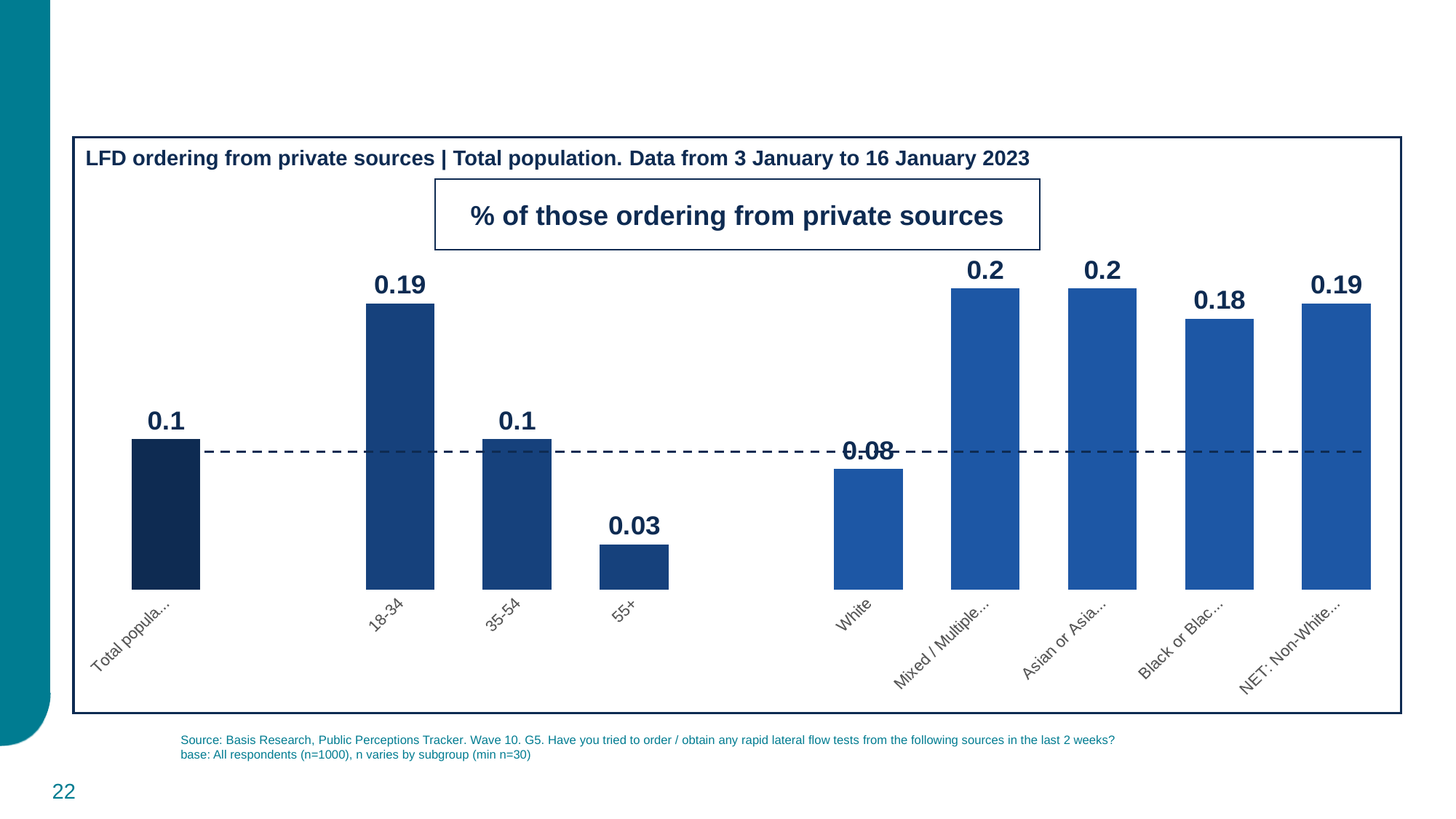

LFD ordering from private sources | Total population. Data from 3 January to 16 January 2023
% of those ordering from private sources

### Chart

| Category | Series 1 |
|---|---|
| Total population | 0.1 |
|  | None |
| 18-34 | 0.19 |
| 35-54 | 0.1 |
| 55+ | 0.03 |
|  | None |
| White | 0.08 |
| Mixed / Multiple ethnic groups | 0.2 |
| Asian or Asian British | 0.2 |
| Black or Black British | 0.18 |
| NET: Non-White ethnicities | 0.19 |
Source: Basis Research, Public Perceptions Tracker. Wave 10. G5. Have you tried to order / obtain any rapid lateral flow tests from the following sources in the last 2 weeks?
base: All respondents (n=1000), n varies by subgroup (min n=30)
22